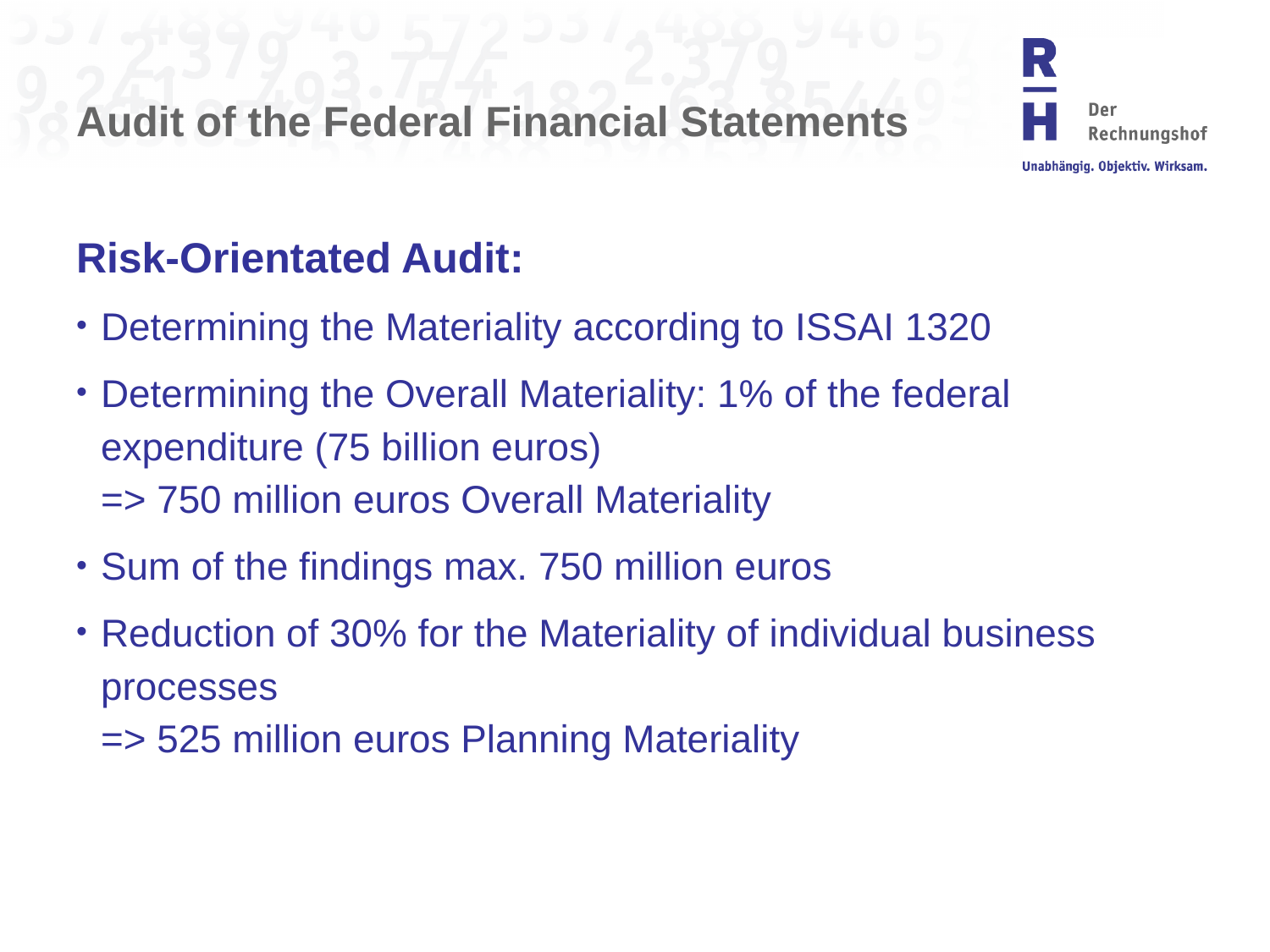

# Audit of the Federal Financial Statements
Risk-Orientated Audit:
Determining the Materiality according to ISSAI 1320
Determining the Overall Materiality: 1% of the federal expenditure (75 billion euros)
=> 750 million euros Overall Materiality
Sum of the findings max. 750 million euros
Reduction of 30% for the Materiality of individual business processes
=> 525 million euros Planning Materiality